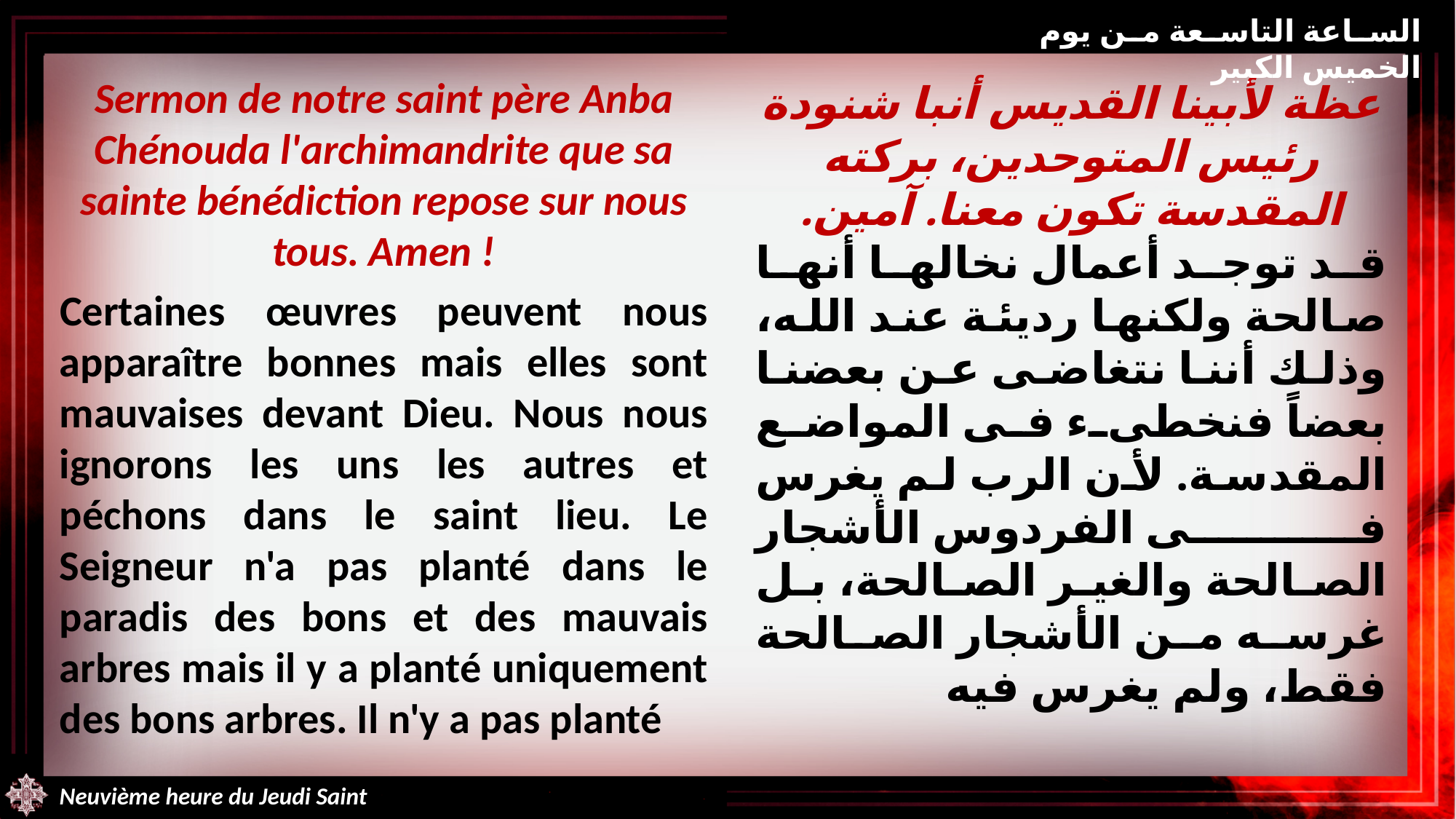

الساعة التاسعة من يوم الخميس الكبير
Sermon de notre saint père Anba Chénouda l'archimandrite que sa sainte bénédiction repose sur nous tous. Amen !
Certaines œuvres peuvent nous apparaître bonnes mais elles sont mauvaises devant Dieu. Nous nous ignorons les uns les autres et péchons dans le saint lieu. Le Seigneur n'a pas planté dans le paradis des bons et des mauvais arbres mais il y a planté uniquement des bons arbres. Il n'y a pas planté
عظة لأبينا القديس أنبا شنودة رئيس المتوحدين، بركته المقدسة تكون معنا. آمين.
قد توجد أعمال نخالها أنها صالحة ولكنها رديئة عند الله، وذلك أننا نتغاضى عن بعضنا بعضاً فنخطىء فى المواضع المقدسة. لأن الرب لم يغرس فى الفردوس الأشجار الصالحة والغير الصالحة، بل غرسه من الأشجار الصالحة فقط، ولم يغرس فيه
Neuvième heure du Jeudi Saint